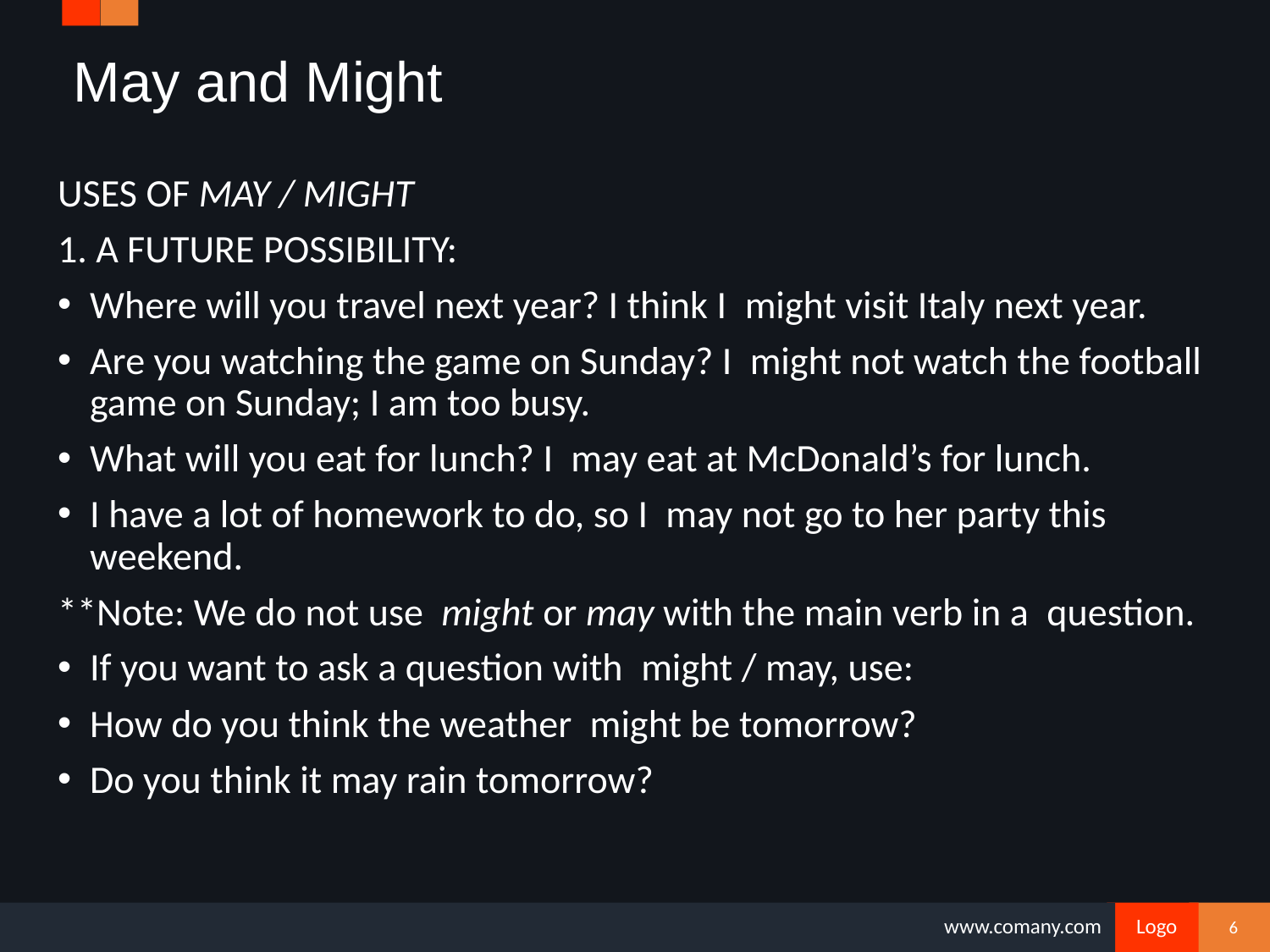

# May and Might
USES OF MAY / MIGHT
1. A FUTURE POSSIBILITY:
Where will you travel next year? I think I  might visit Italy next year.
Are you watching the game on Sunday? I  might not watch the football game on Sunday; I am too busy.
What will you eat for lunch? I  may eat at McDonald’s for lunch.
I have a lot of homework to do, so I  may not go to her party this weekend.
**Note: We do not use  might or may with the main verb in a  question.
If you want to ask a question with  might / may, use:
How do you think the weather  might be tomorrow?
Do you think it may rain tomorrow?

6